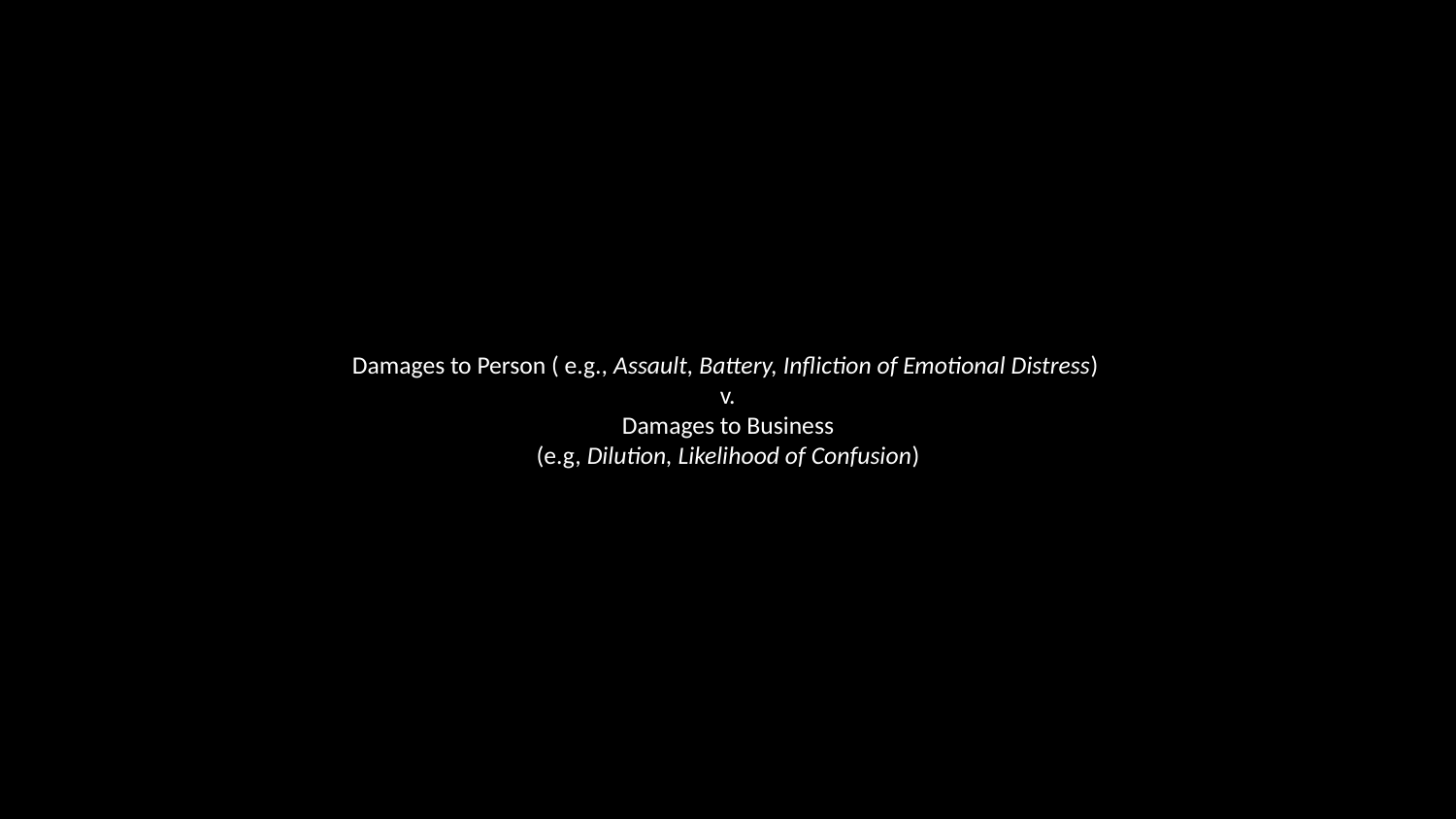

# Damages to Person ( e.g., Assault, Battery, Infliction of Emotional Distress)
v.
Damages to Business
(e.g, Dilution, Likelihood of Confusion)